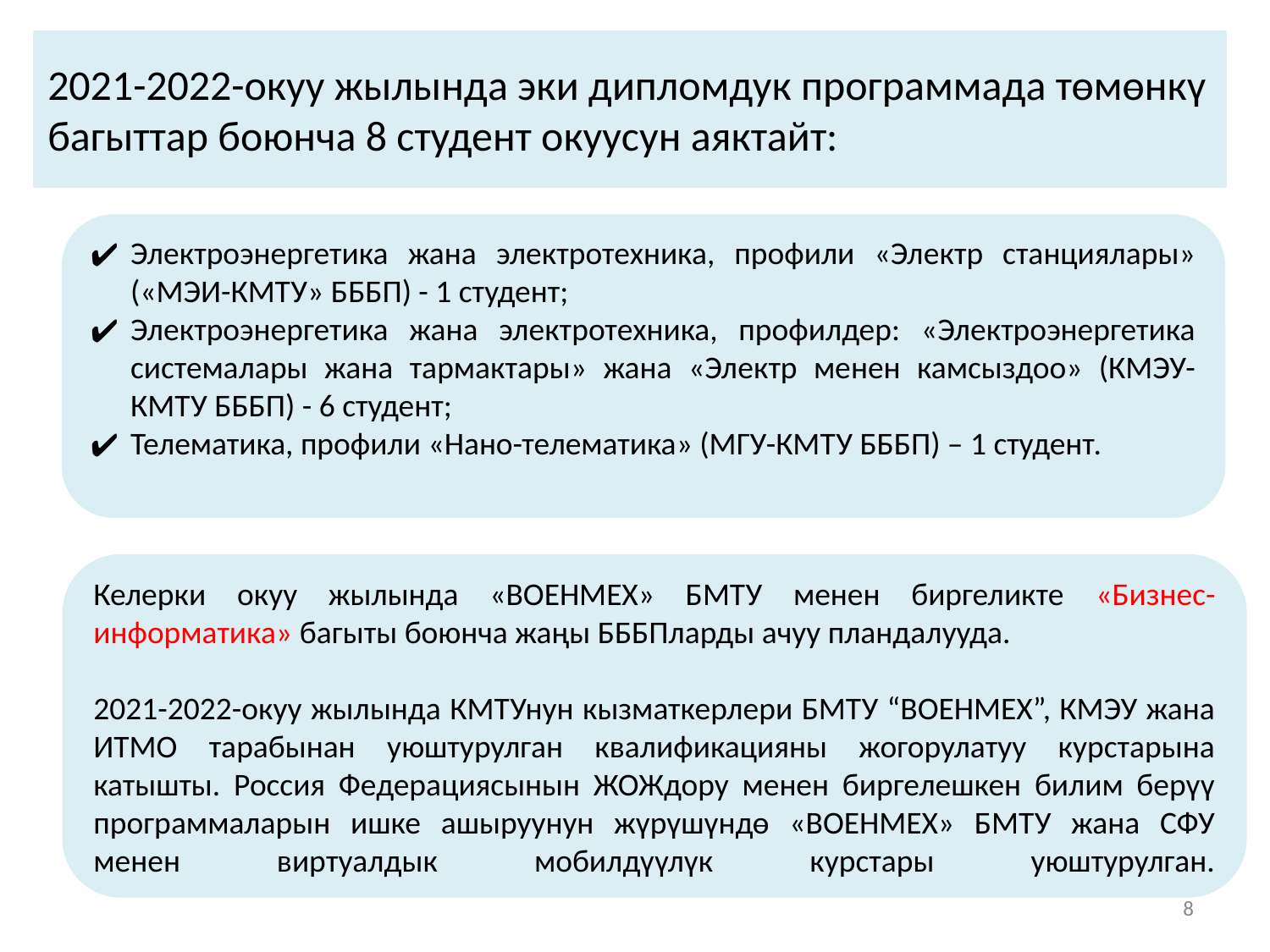

2021-2022-окуу жылында эки дипломдук программада төмөнкү багыттар боюнча 8 студент окуусун аяктайт:

Электроэнергетика жана электротехника, профили «Электр станциялары» («МЭИ-КМТУ» БББП) - 1 студент;
Электроэнергетика жана электротехника, профилдер: «Электроэнергетика системалары жана тармактары» жана «Электр менен камсыздоо» (КМЭУ-КМТУ БББП) - 6 студент;
Телематика, профили «Нано-телематика» (МГУ-КМТУ БББП) – 1 студент.

Келерки окуу жылында «ВОЕНМЕХ» БМТУ менен биргеликте «Бизнес-информатика» багыты боюнча жаңы БББПларды ачуу пландалууда.

2021-2022-окуу жылында КМТУнун кызматкерлери БМТУ “ВОЕНМЕХ”, КМЭУ жана ИТМО тарабынан уюштурулган квалификацияны жогорулатуу курстарына катышты. Россия Федерациясынын ЖОЖдору менен биргелешкен билим берүү программаларын ишке ашыруунун жүрүшүндө «ВОЕНМЕХ» БМТУ жана СФУ менен виртуалдык мобилдүүлүк курстары уюштурулган.
8